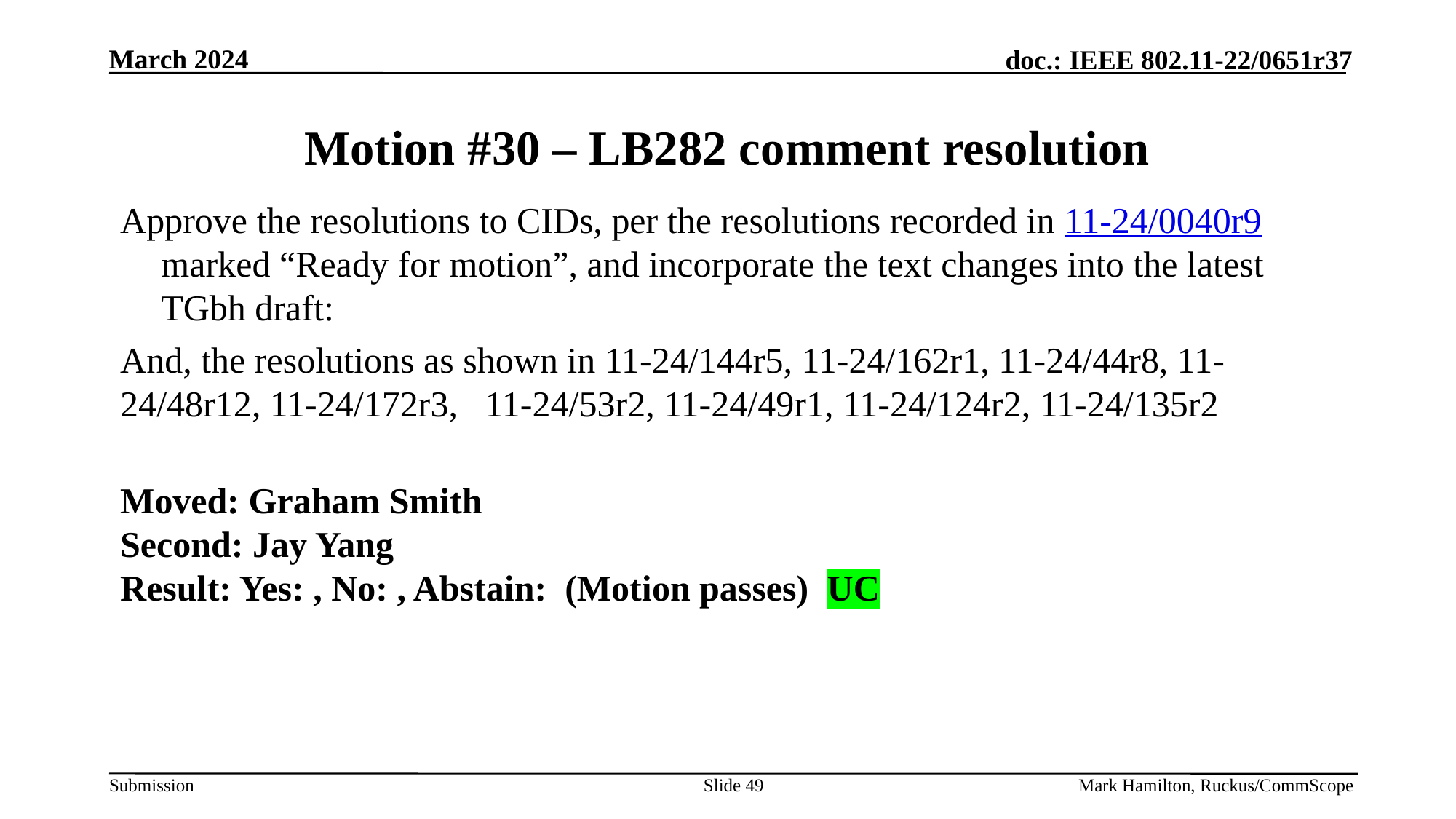

# Motion #30 – LB282 comment resolution
Approve the resolutions to CIDs, per the resolutions recorded in 11-24/0040r9 marked “Ready for motion”, and incorporate the text changes into the latest TGbh draft:
And, the resolutions as shown in 11-24/144r5, 11-24/162r1, 11-24/44r8, 11-24/48r12, 11-24/172r3,   11-24/53r2, 11-24/49r1, 11-24/124r2, 11-24/135r2

Moved: Graham Smith
Second: Jay Yang
Result: Yes: , No: , Abstain:  (Motion passes)  UC
Slide 49